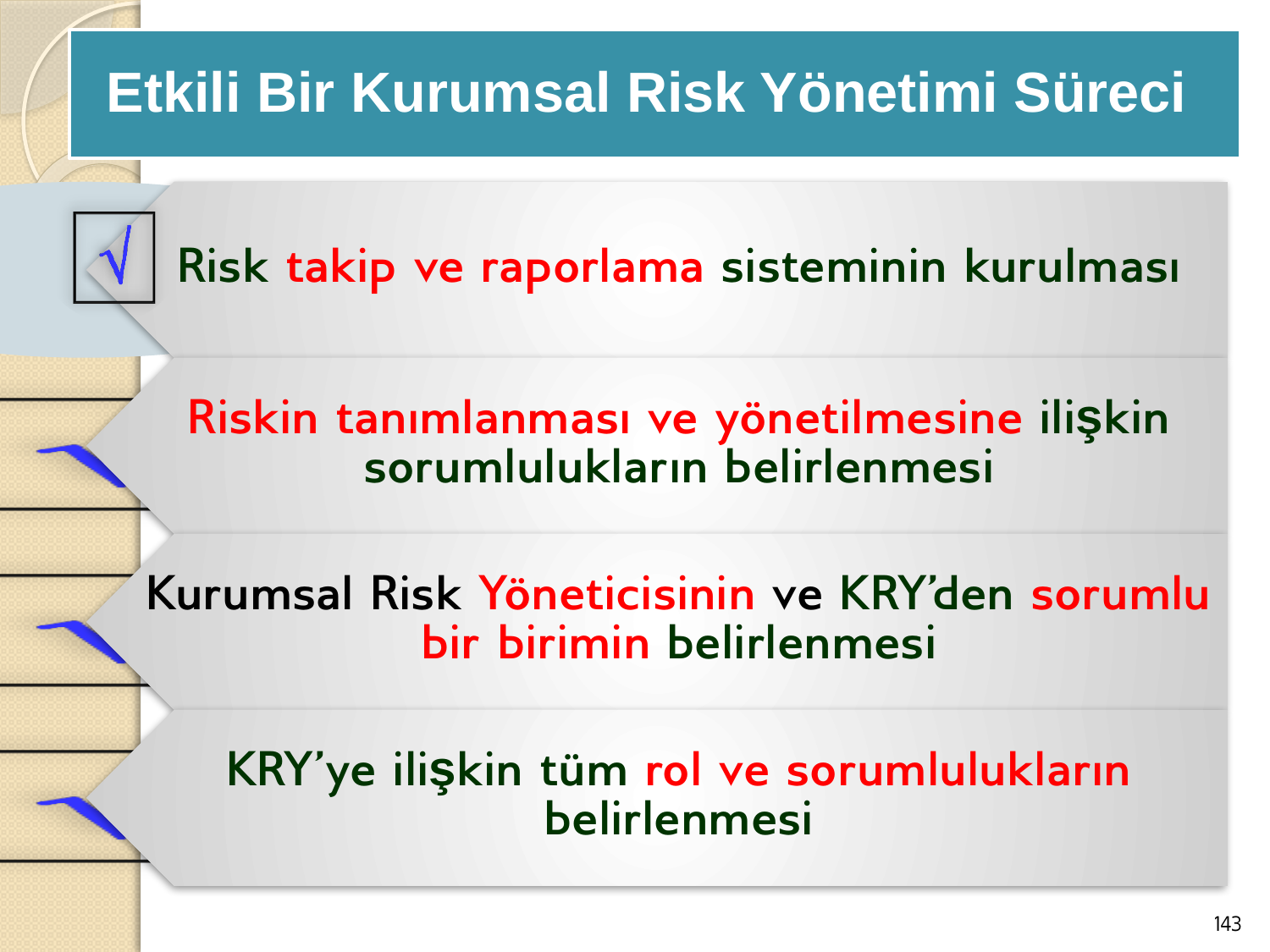

Etkili Bir Kurumsal Risk Yönetimi Süreci

Riskin tanımlanması ve yönetilmesine ilişkin sorumlulukların belirlenmesi
Kurumsal Risk Yöneticisinin ve KRY’den sorumlu bir birimin belirlenmesi
KRY’ye ilişkin tüm rol ve sorumlulukların belirlenmesi
Risk takip ve raporlama sisteminin kurulması
143